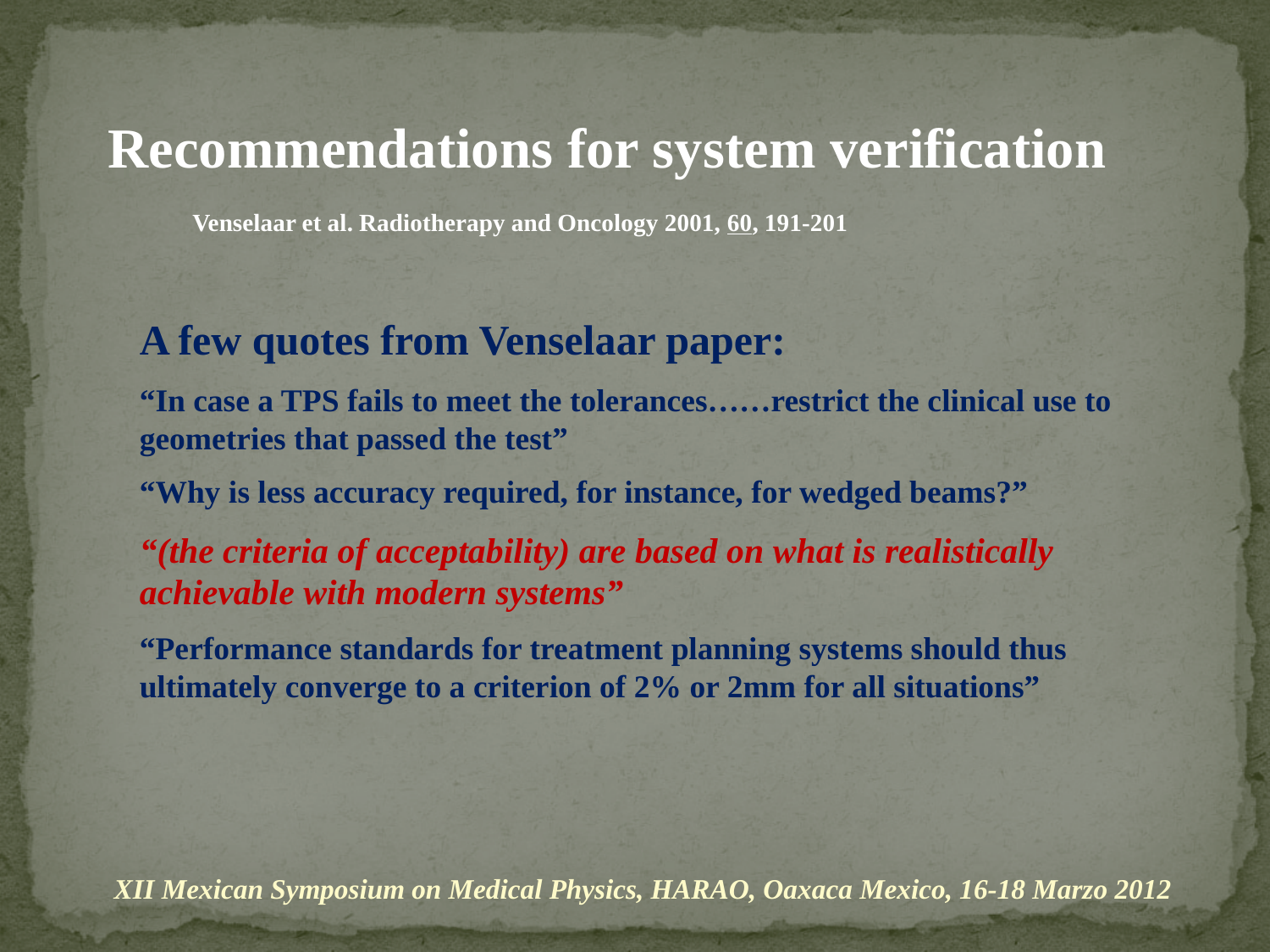

Recommendations for system verification
Venselaar et al. Radiotherapy and Oncology 2001, 60, 191-201
A few quotes from Venselaar paper:
“In case a TPS fails to meet the tolerances……restrict the clinical use to geometries that passed the test”
“Why is less accuracy required, for instance, for wedged beams?”
“(the criteria of acceptability) are based on what is realistically achievable with modern systems”
“Performance standards for treatment planning systems should thus ultimately converge to a criterion of 2% or 2mm for all situations”

XII Mexican Symposium on Medical Physics, HARAO, Oaxaca Mexico, 16-18 Marzo 2012